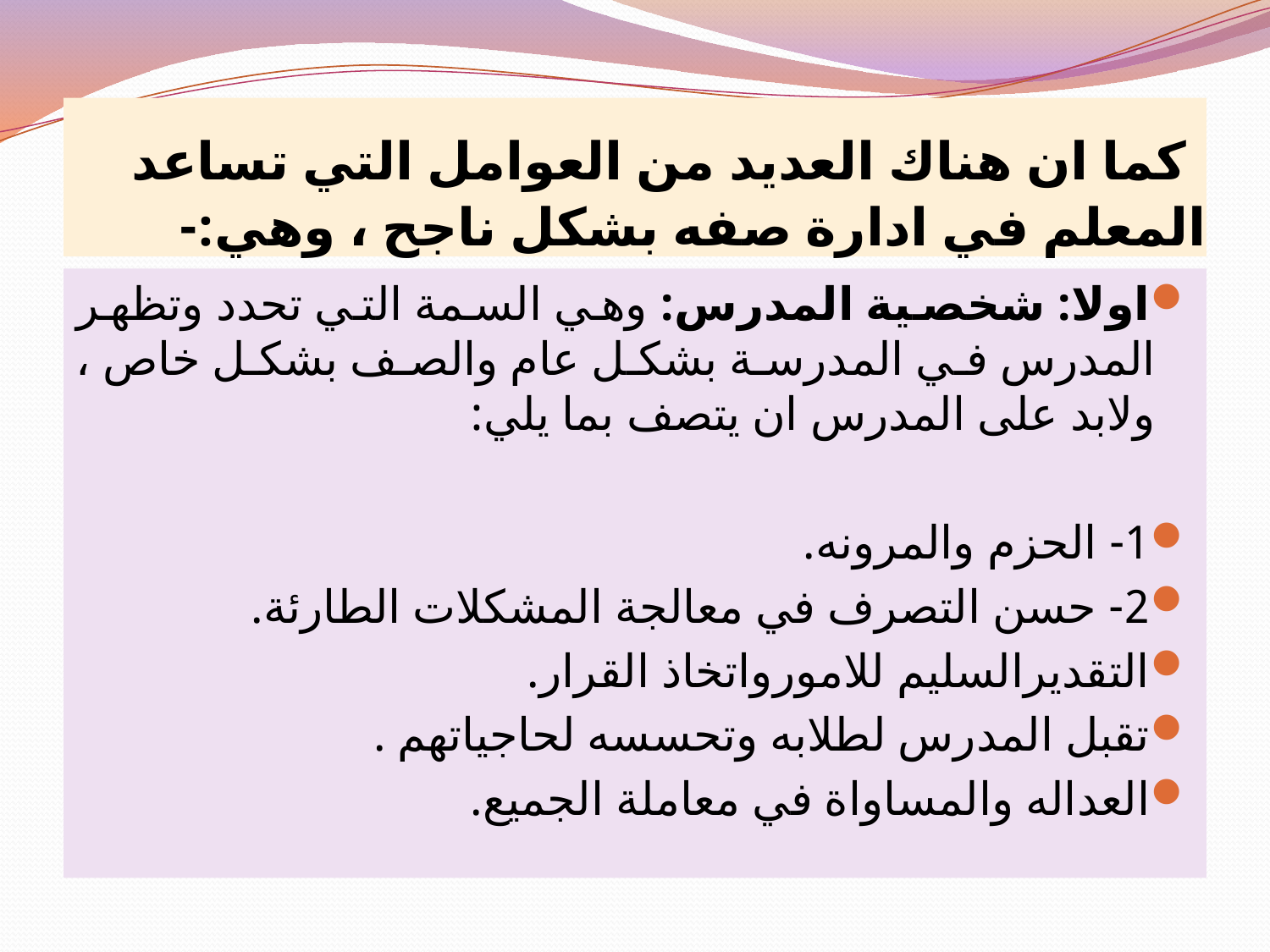

# كما ان هناك العديد من العوامل التي تساعد المعلم في ادارة صفه بشكل ناجح ، وهي:-
اولا: شخصية المدرس: وهي السمة التي تحدد وتظهر المدرس في المدرسة بشكل عام والصف بشكل خاص ، ولابد على المدرس ان يتصف بما يلي:

1- الحزم والمرونه.
2- حسن التصرف في معالجة المشكلات الطارئة.
التقديرالسليم للامورواتخاذ القرار.
تقبل المدرس لطلابه وتحسسه لحاجياتهم .
العداله والمساواة في معاملة الجميع.